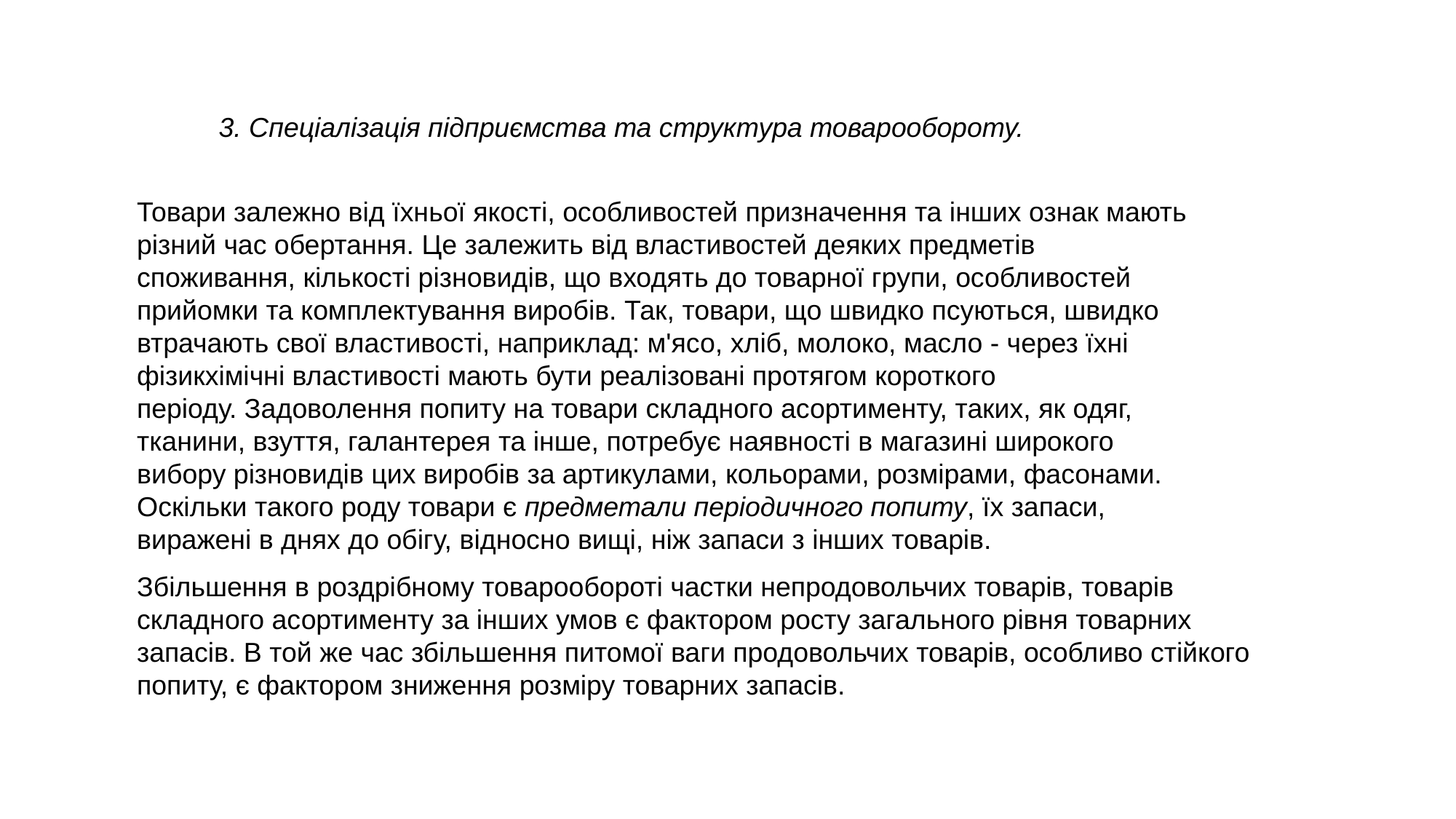

3. Спеціалізація підприємства та структура товарообороту.
Товари залежно від їхньої якості, особливостей призначення та інших ознак мають різний час обертання. Це залежить від властивостей деяких предметів споживання, кількості різновидів, що входять до товарної групи, особливостей прийомки та комплектування виробів. Так, товари, що швидко псуються, швидко втрачають свої властивості, наприклад: м'ясо, хліб, молоко, масло - через їхні фізикхімічні властивості мають бути реалізовані протягом короткого
періоду. Задоволення попиту на товари складного асортименту, таких, як одяг, тканини, взуття, галантерея та інше, потребує наявності в магазині широкого вибору різновидів цих виробів за артикулами, кольорами, розмірами, фасонами. Оскільки такого роду товари є предметали періодичного попиту, їх запаси, виражені в днях до обігу, відносно вищі, ніж запаси з інших товарів.
Збільшення в роздрібному товарообороті частки непродовольчих товарів, товарів складного асортименту за інших умов є фактором росту загального рівня товарних запасів. В той же час збільшення питомої ваги продовольчих товарів, особливо стійкого попиту, є фактором зниження розміру товарних запасів.